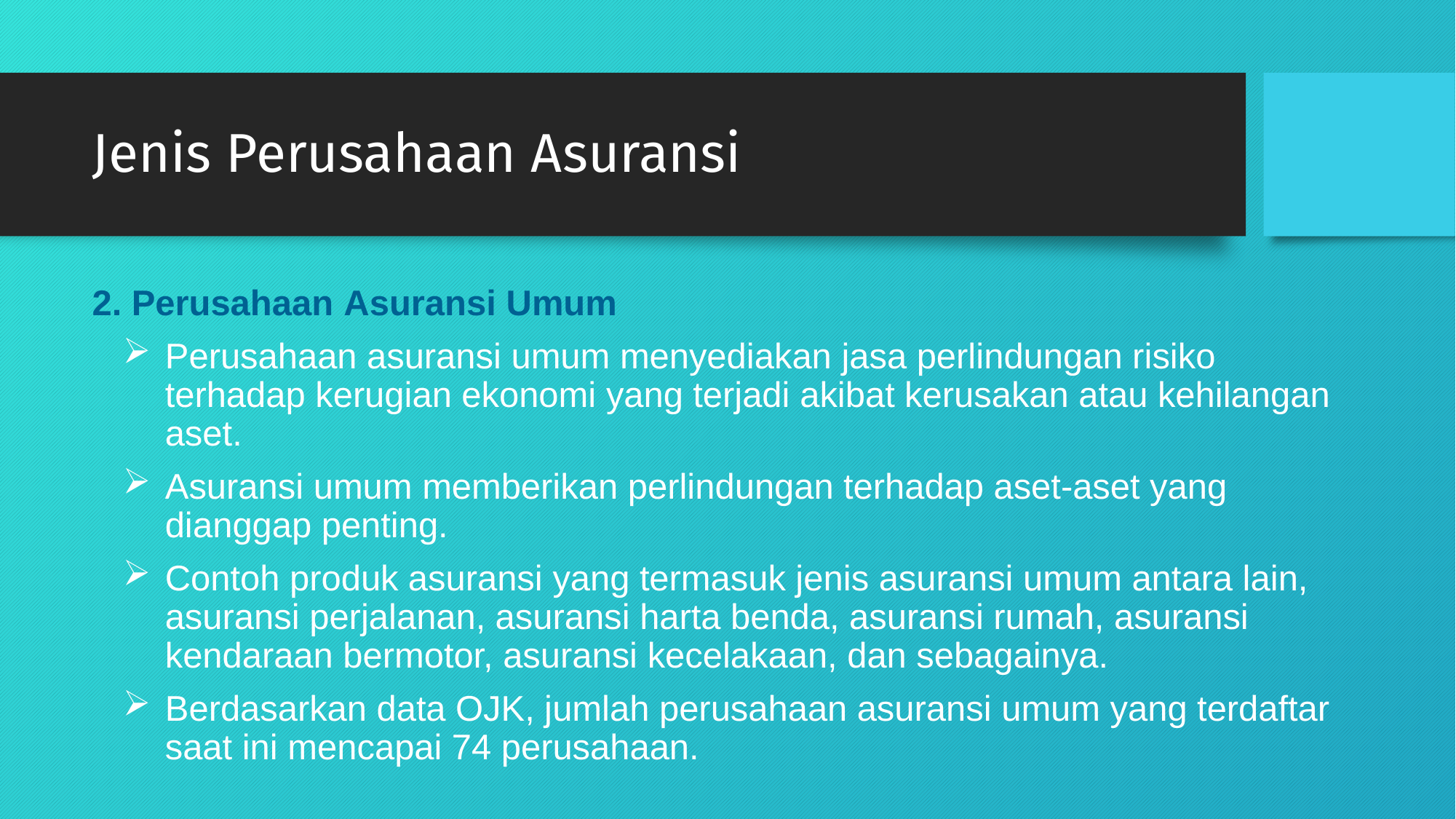

# Jenis Perusahaan Asuransi
2. Perusahaan Asuransi Umum
Perusahaan asuransi umum menyediakan jasa perlindungan risiko terhadap kerugian ekonomi yang terjadi akibat kerusakan atau kehilangan aset.
Asuransi umum memberikan perlindungan terhadap aset-aset yang dianggap penting.
Contoh produk asuransi yang termasuk jenis asuransi umum antara lain, asuransi perjalanan, asuransi harta benda, asuransi rumah, asuransi kendaraan bermotor, asuransi kecelakaan, dan sebagainya.
Berdasarkan data OJK, jumlah perusahaan asuransi umum yang terdaftar saat ini mencapai 74 perusahaan.